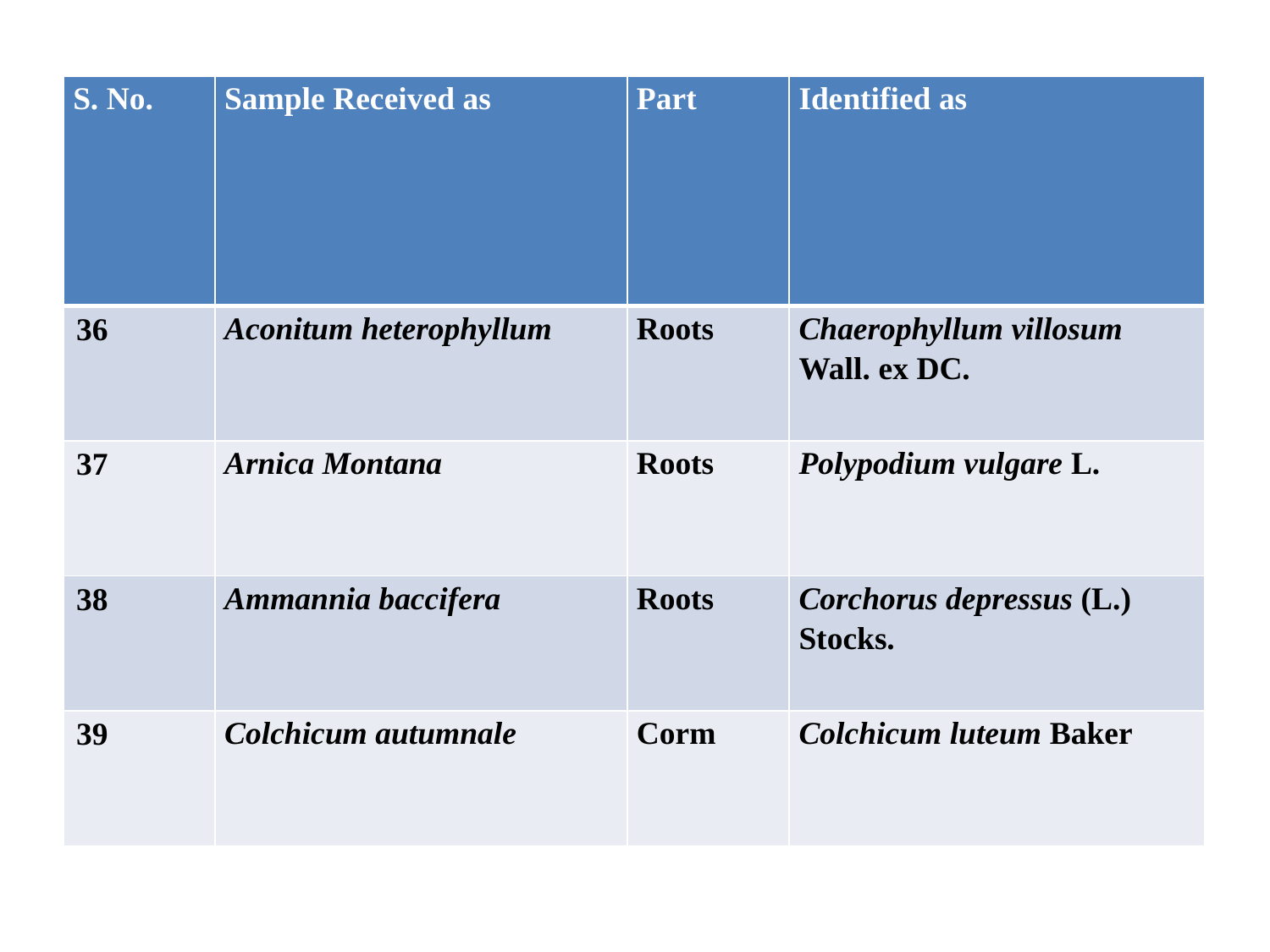

| S. No. | Sample Received as | Part | Identified as |
| --- | --- | --- | --- |
| 36 | Aconitum heterophyllum | Roots | Chaerophyllum villosum Wall. ex DC. |
| 37 | Arnica Montana | Roots | Polypodium vulgare L. |
| 38 | Ammannia baccifera | Roots | Corchorus depressus (L.) Stocks. |
| 39 | Colchicum autumnale | Corm | Colchicum luteum Baker |